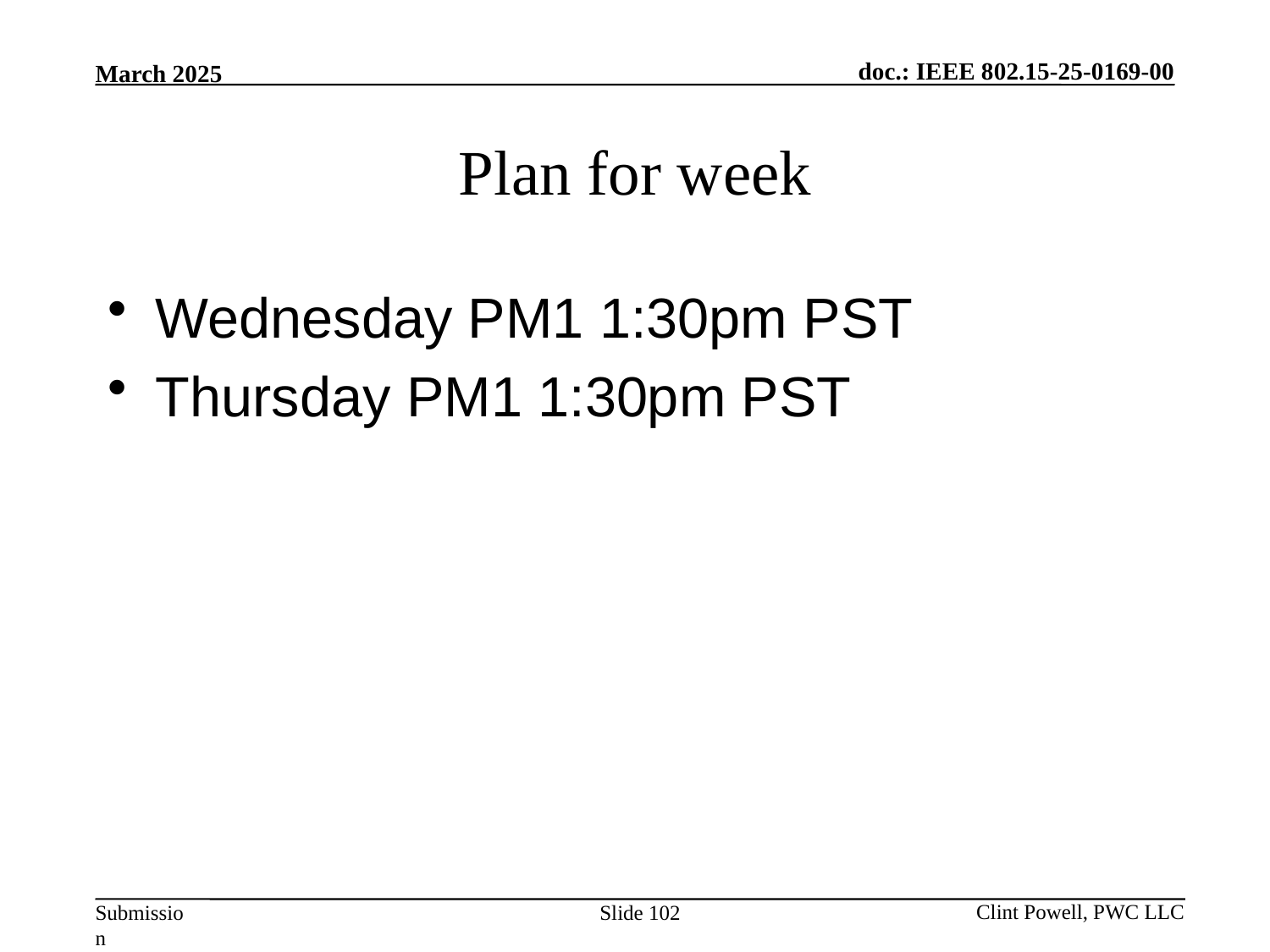

# Plan for week
Wednesday PM1 1:30pm PST
Thursday PM1 1:30pm PST

Slide 102